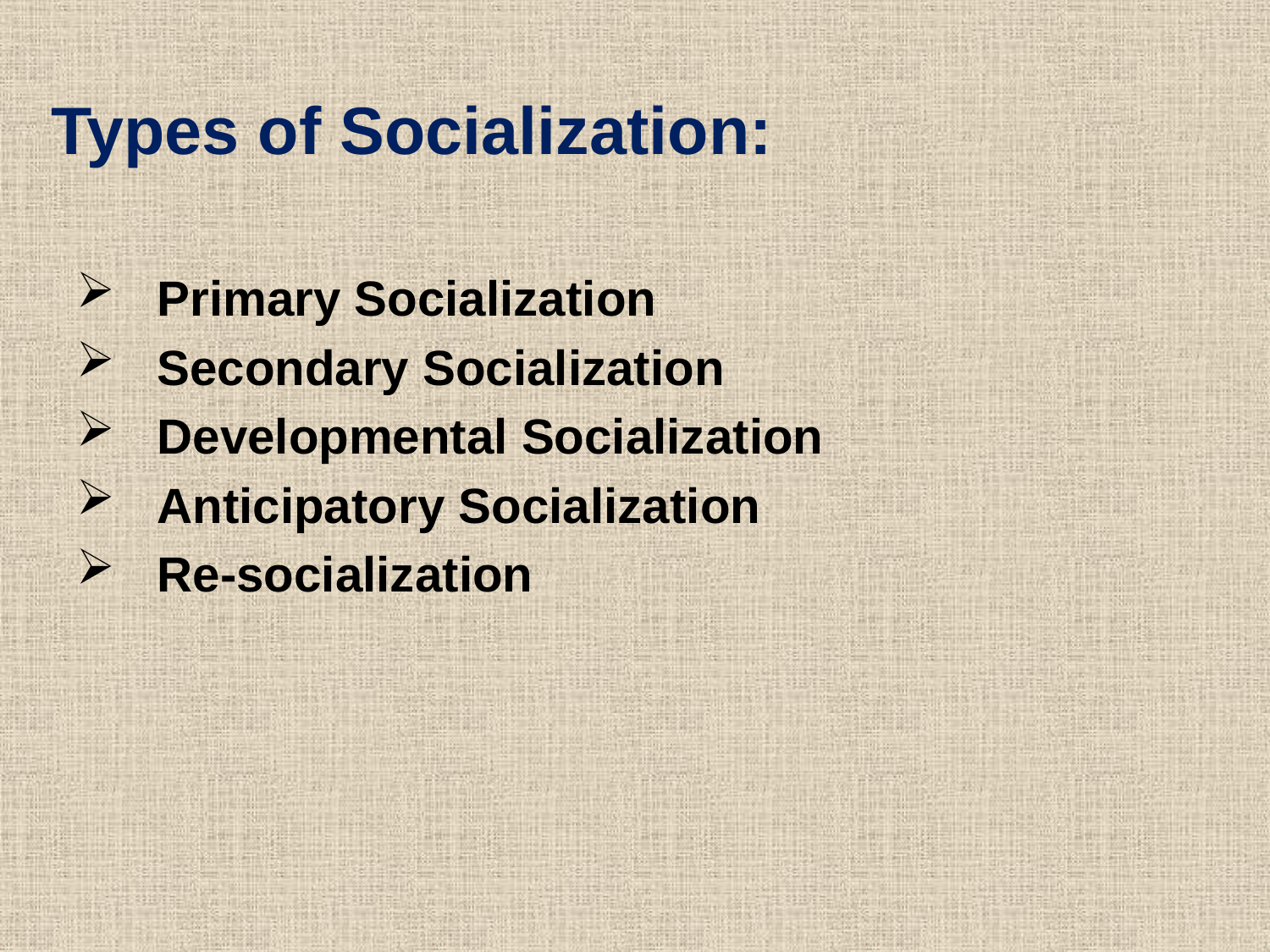

Types of Socialization:

   Primary Socialization
   Secondary Socialization
   Developmental Socialization
   Anticipatory Socialization
   Re-socialization